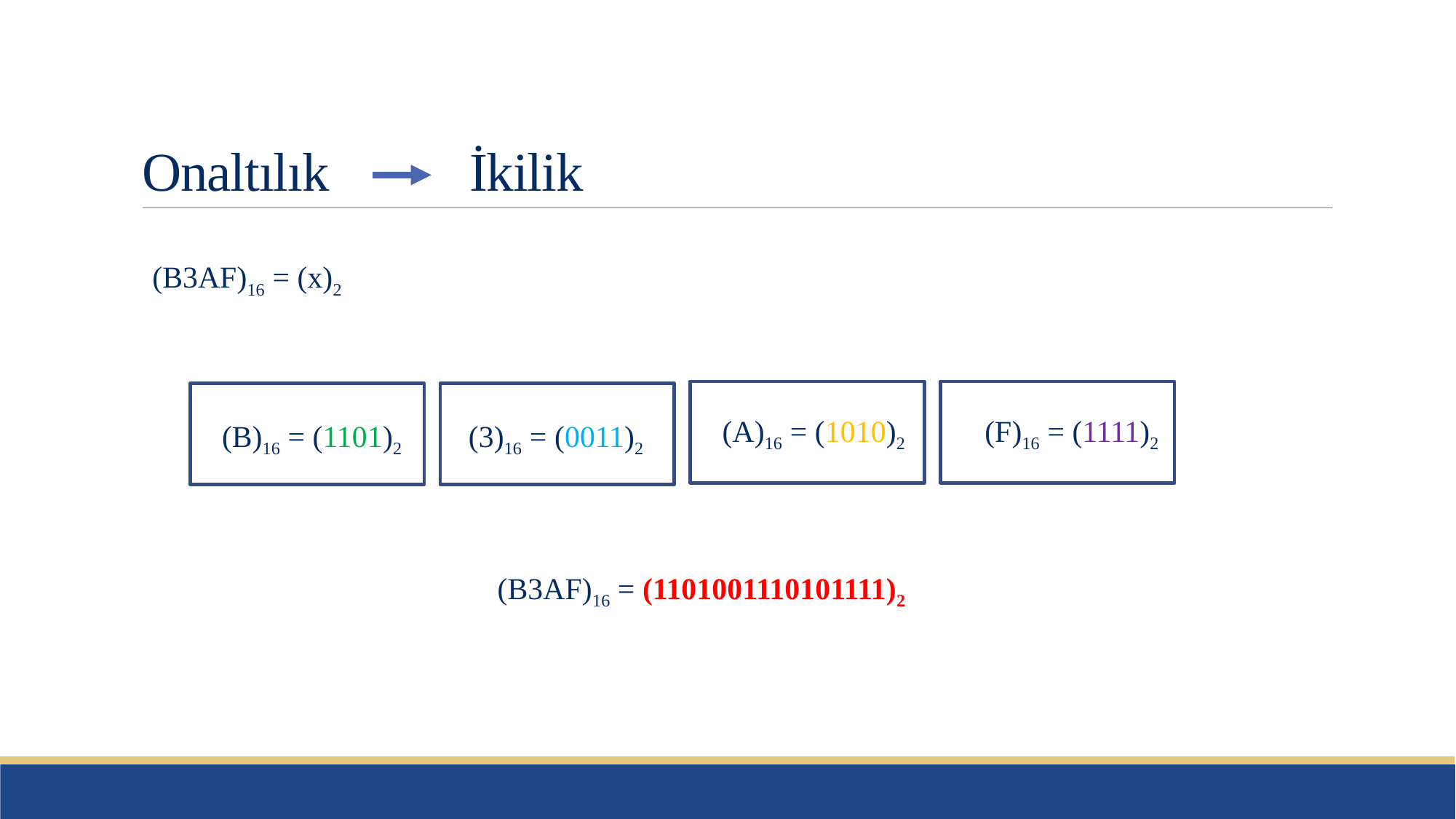

# Onaltılık 		İkilik
(B3AF)16 = (x)2

(A)16 = (1010)2
(F)16 = (1111)2
(B)16 = (1101)2
(3)16 = (0011)2
(B3AF)16 = (1101001110101111)2